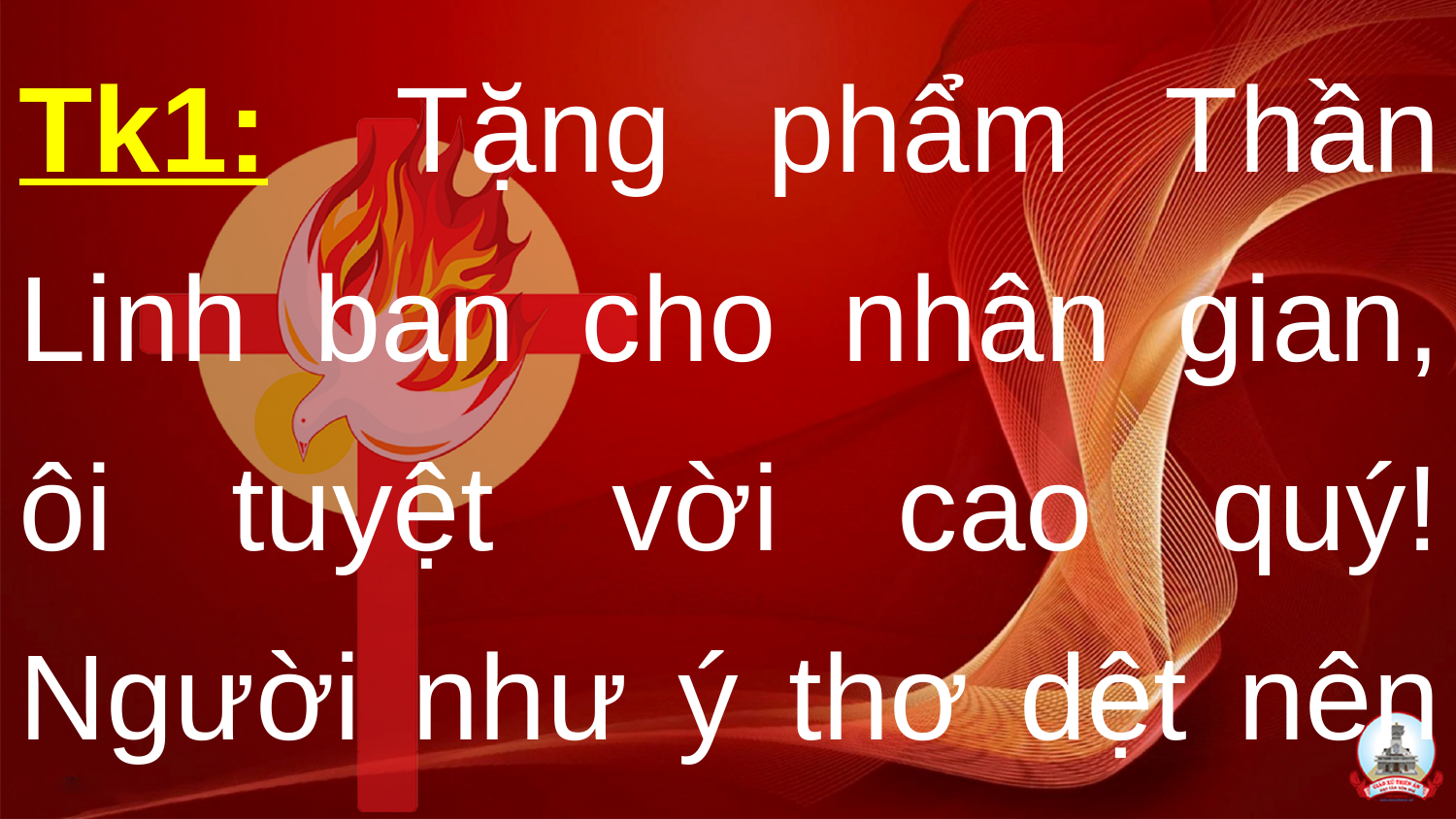

Tk1:  Tặng phẩm Thần Linh ban cho nhân gian, ôi tuyệt vời cao quý! Người như ý thơ dệt nên khúc ca.